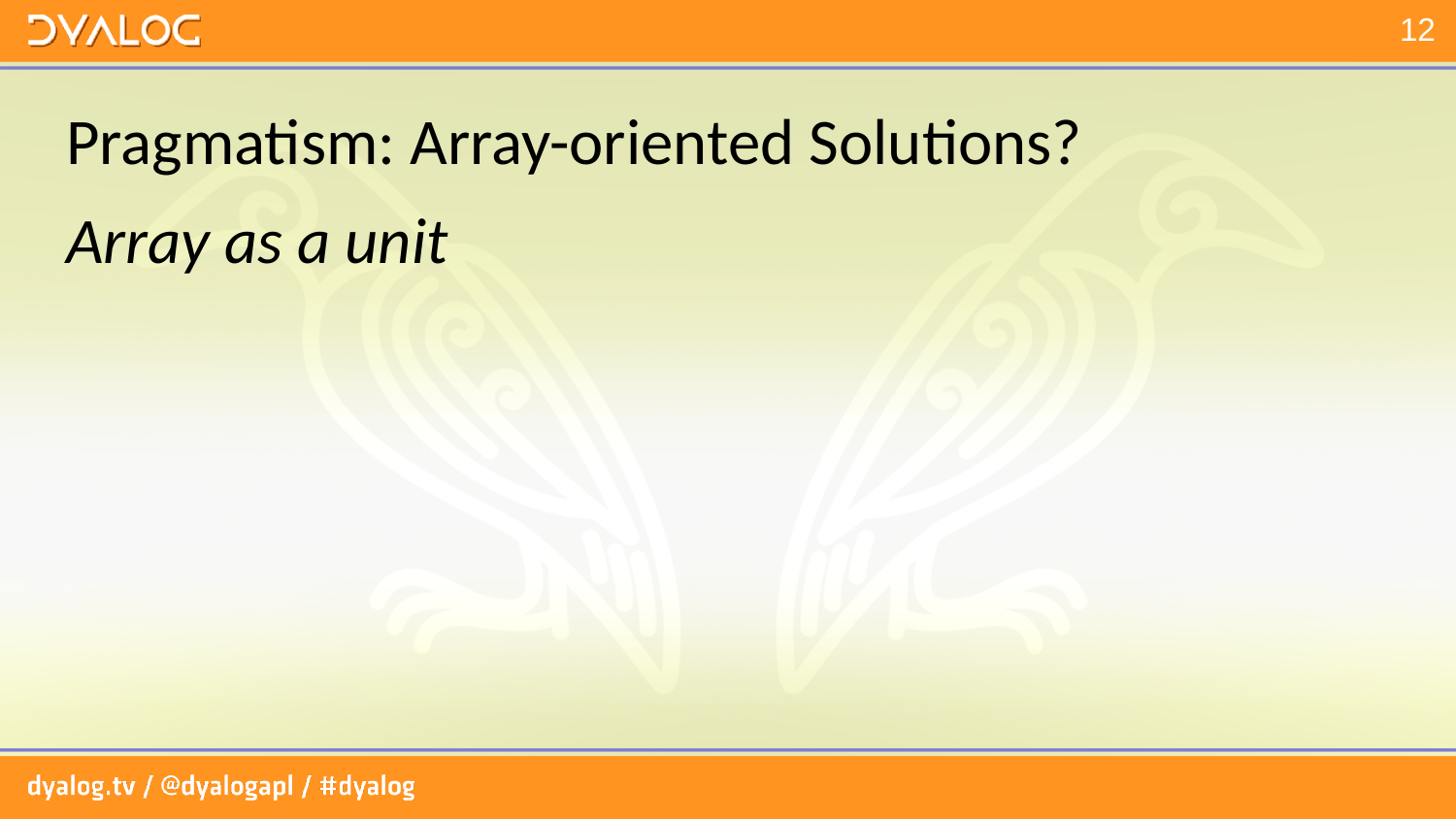

# Pragmatism: Array-oriented Solutions?
Array as a unit